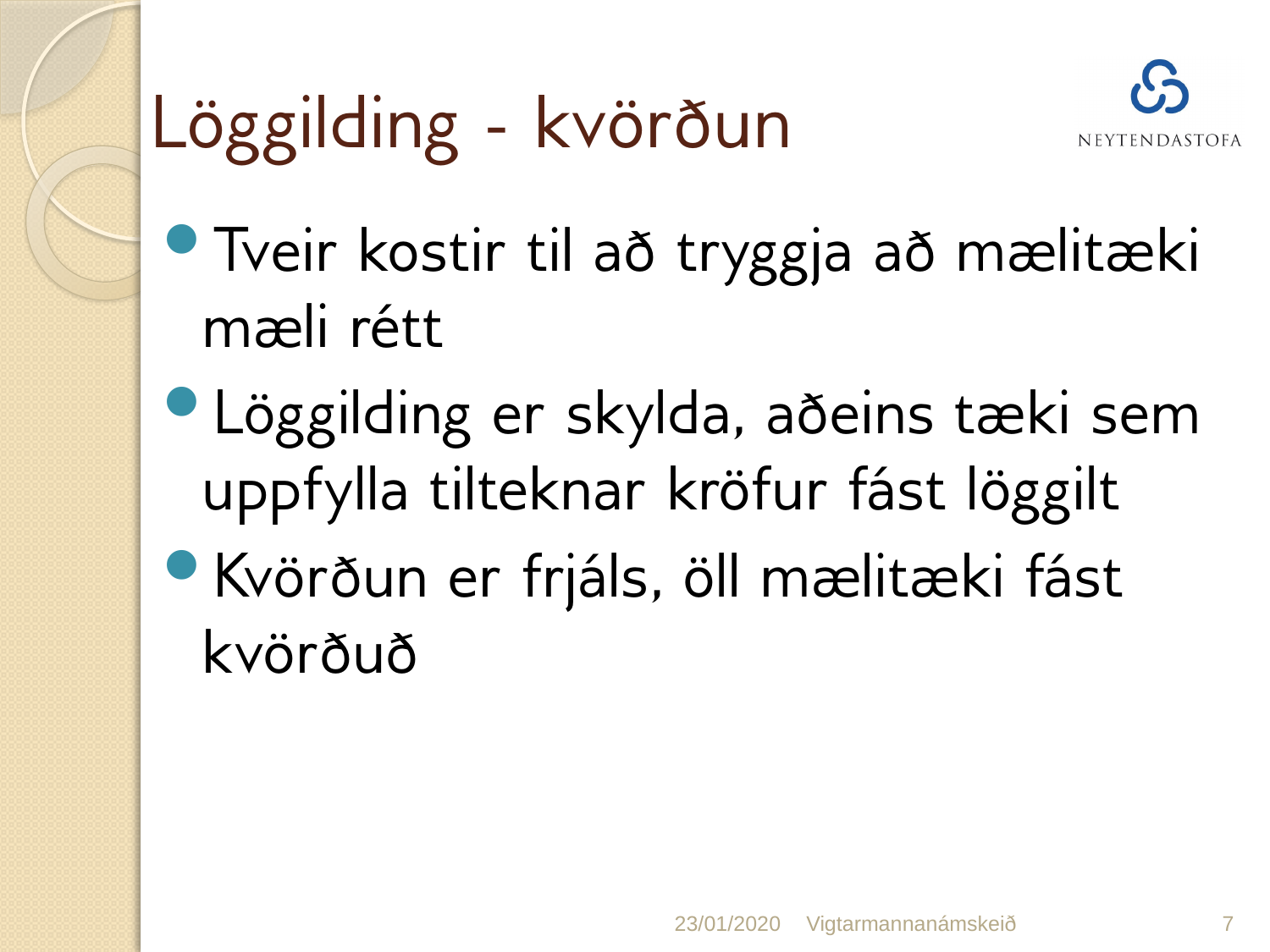

# Löggilding - kvörðun
Tveir kostir til að tryggja að mælitæki mæli rétt
Löggilding er skylda, aðeins tæki sem uppfylla tilteknar kröfur fást löggilt
Kvörðun er frjáls, öll mælitæki fást kvörðuð
23/01/2020
Vigtarmannanámskeið
7